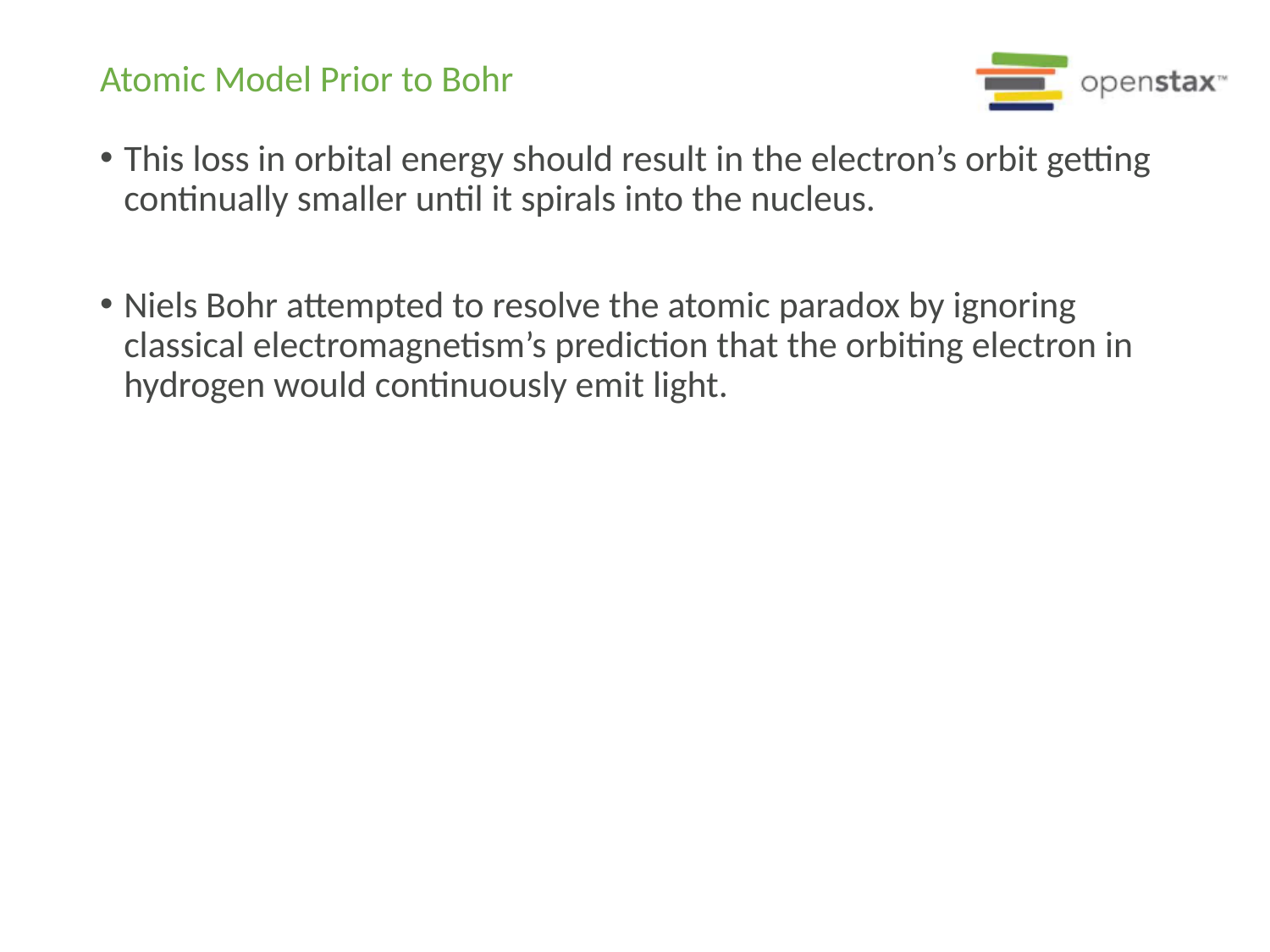

# Atomic Model Prior to Bohr
This loss in orbital energy should result in the electron’s orbit getting continually smaller until it spirals into the nucleus.

Niels Bohr attempted to resolve the atomic paradox by ignoring classical electromagnetism’s prediction that the orbiting electron in hydrogen would continuously emit light.